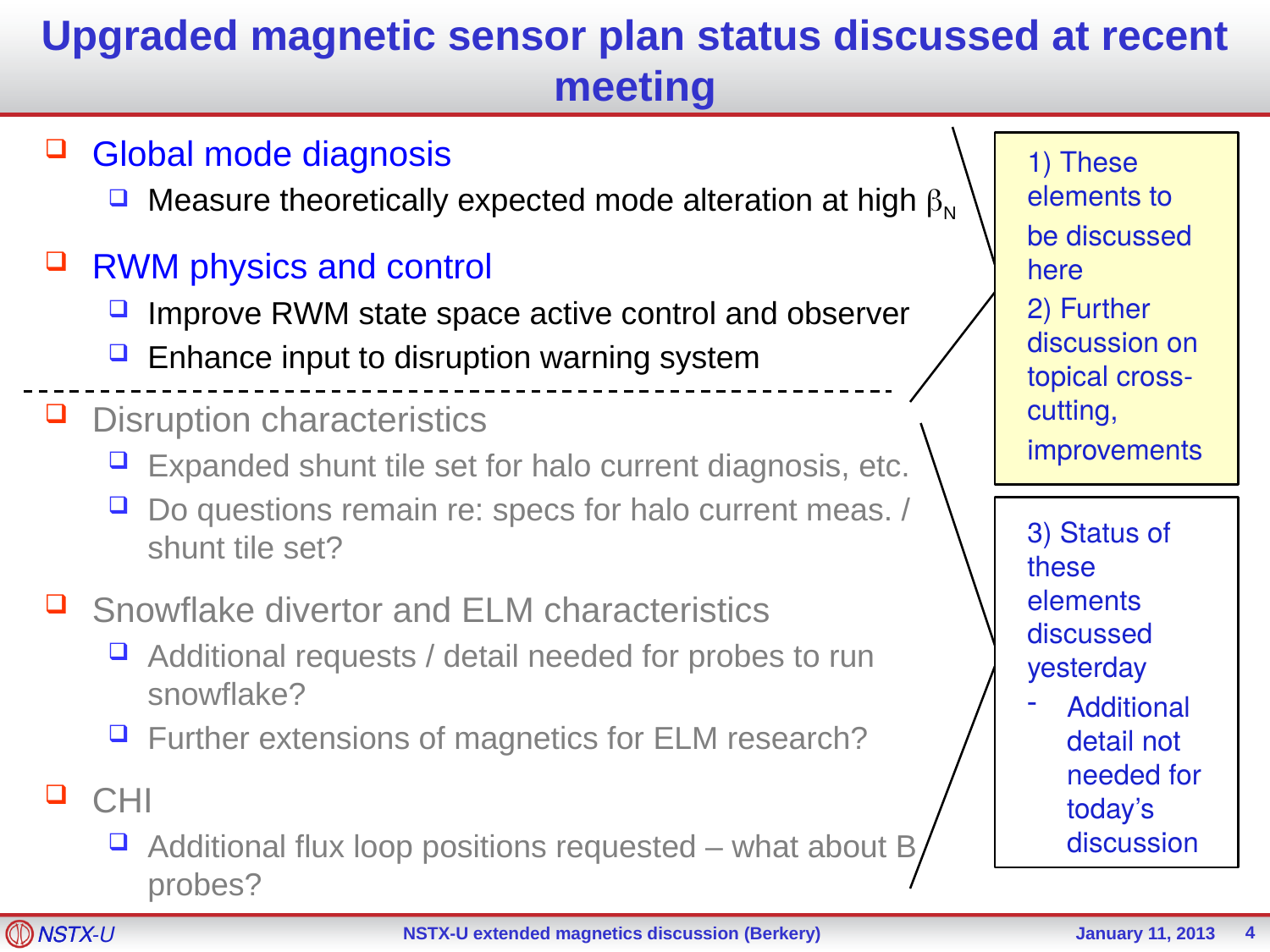

# Upgraded magnetic sensor plan status discussed at recent meeting
Global mode diagnosis
Measure theoretically expected mode alteration at high βN
RWM physics and control
Improve RWM state space active control and observer
Enhance input to disruption warning system
Disruption characteristics
Expanded shunt tile set for halo current diagnosis, etc.
Do questions remain re: specs for halo current meas. / shunt tile set?
Snowflake divertor and ELM characteristics
Additional requests / detail needed for probes to run snowflake?
Further extensions of magnetics for ELM research?
CHI
Additional flux loop positions requested – what about B probes?

1) These elements to
be discussed here
2) Further discussion on topical cross-cutting,
improvements

3) Status of these elements discussed yesterday
Additional detail not needed for today’s discussion
4